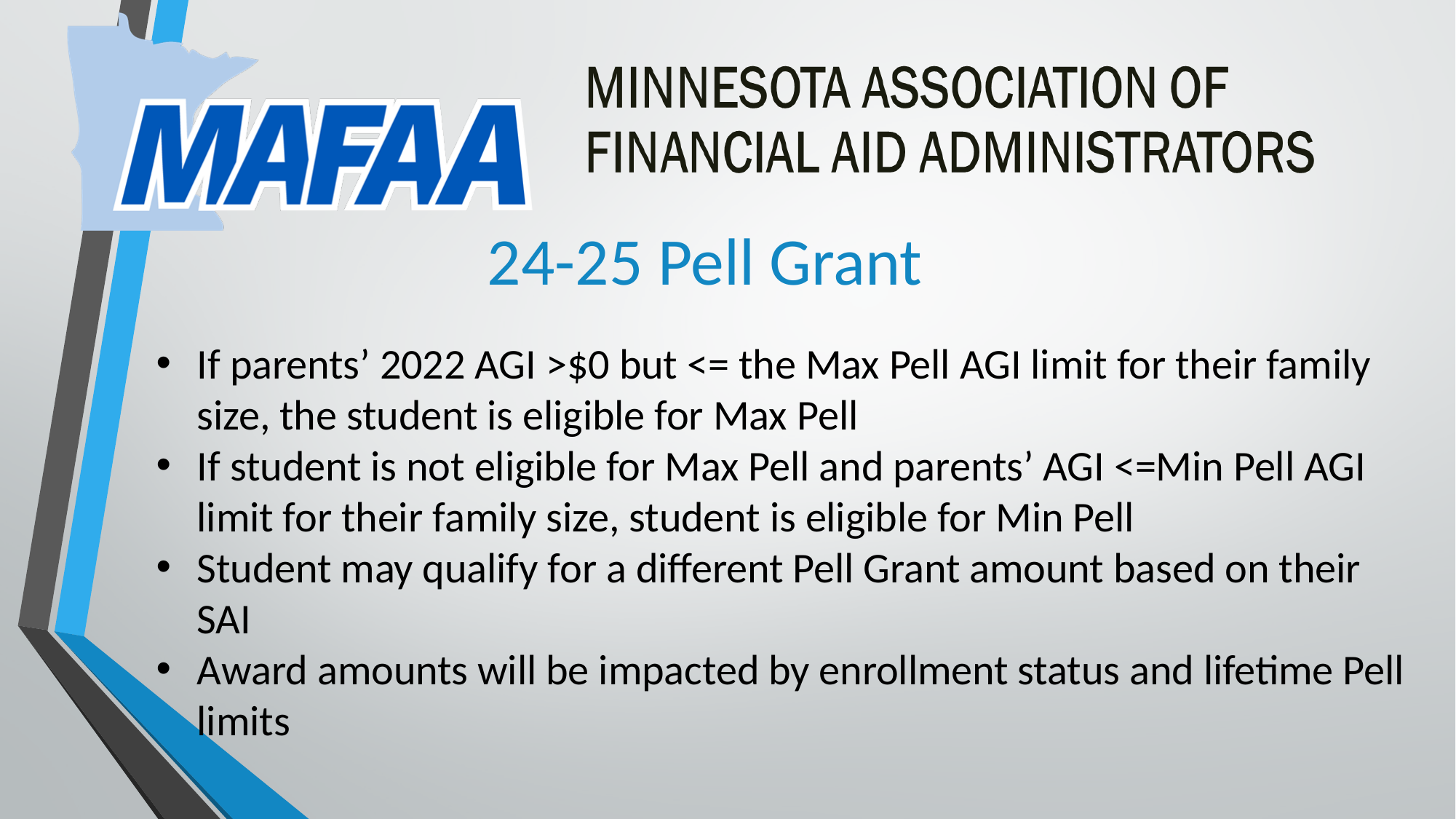

# 24-25 Pell Grant
If parents’ 2022 AGI >$0 but <= the Max Pell AGI limit for their family size, the student is eligible for Max Pell
If student is not eligible for Max Pell and parents’ AGI <=Min Pell AGI limit for their family size, student is eligible for Min Pell
Student may qualify for a different Pell Grant amount based on their SAI
Award amounts will be impacted by enrollment status and lifetime Pell limits